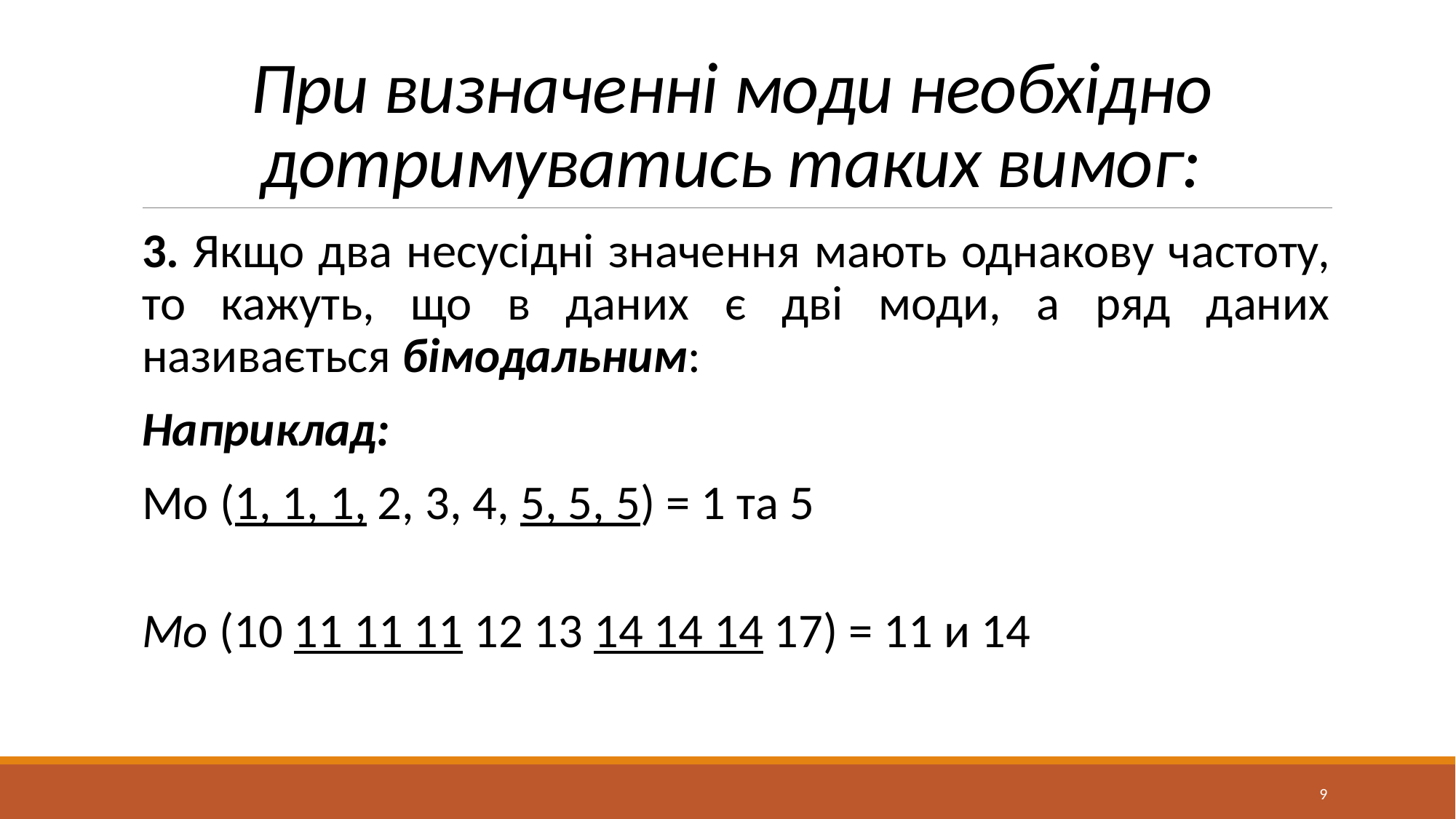

# При визначенні моди необхідно дотримуватись таких вимог:
3. Якщо два несусідні значення мають однакову частоту, то кажуть, що в даних є дві моди, а ряд даних називається бімодальним:
Наприклад:
Мо (1, 1, 1, 2, 3, 4, 5, 5, 5) = 1 та 5

Мо (10 11 11 11 12 13 14 14 14 17) = 11 и 14

9